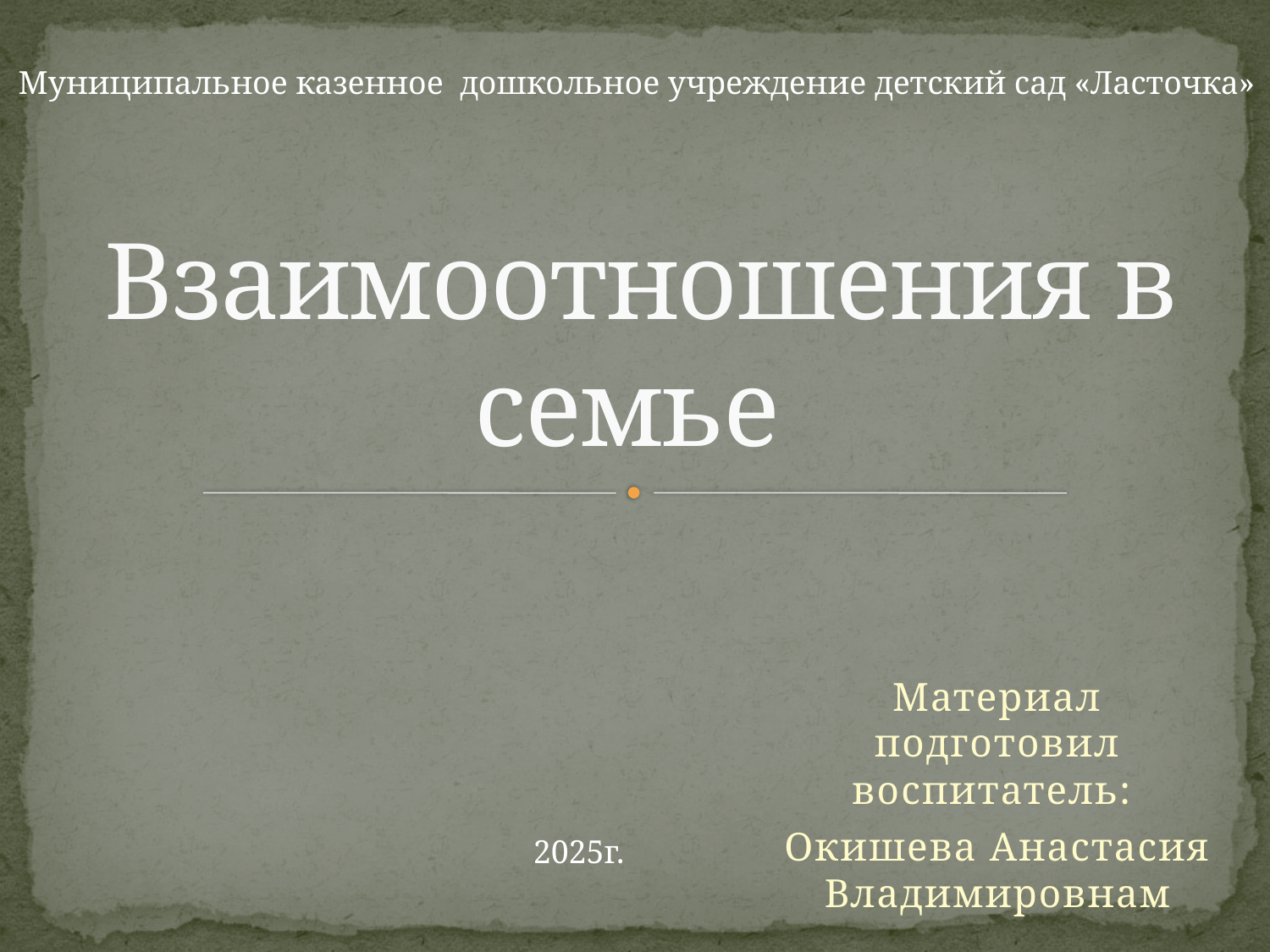

Муниципальное казенное  дошкольное учреждение детский сад «Ласточка»
# Взаимоотношения в семье
Материал подготовил воспитатель:
Окишева Анастасия Владимировнам
2025г.